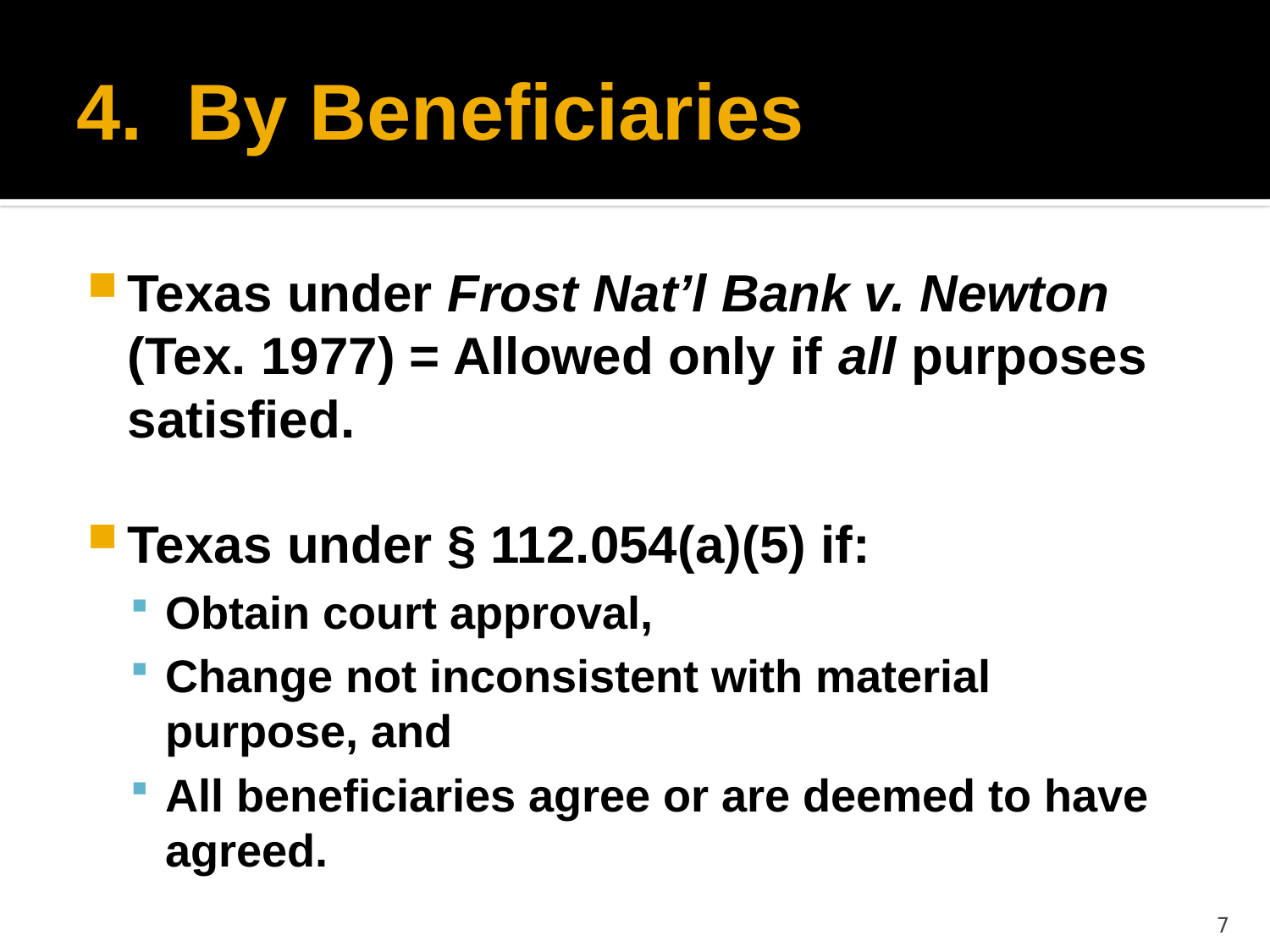

# 4.  By Beneficiaries
Texas under Frost Nat’l Bank v. Newton (Tex. 1977) = Allowed only if all purposes satisfied.

Texas under § 112.054(a)(5) if:
Obtain court approval,
Change not inconsistent with material purpose, and
All beneficiaries agree or are deemed to have agreed.

7